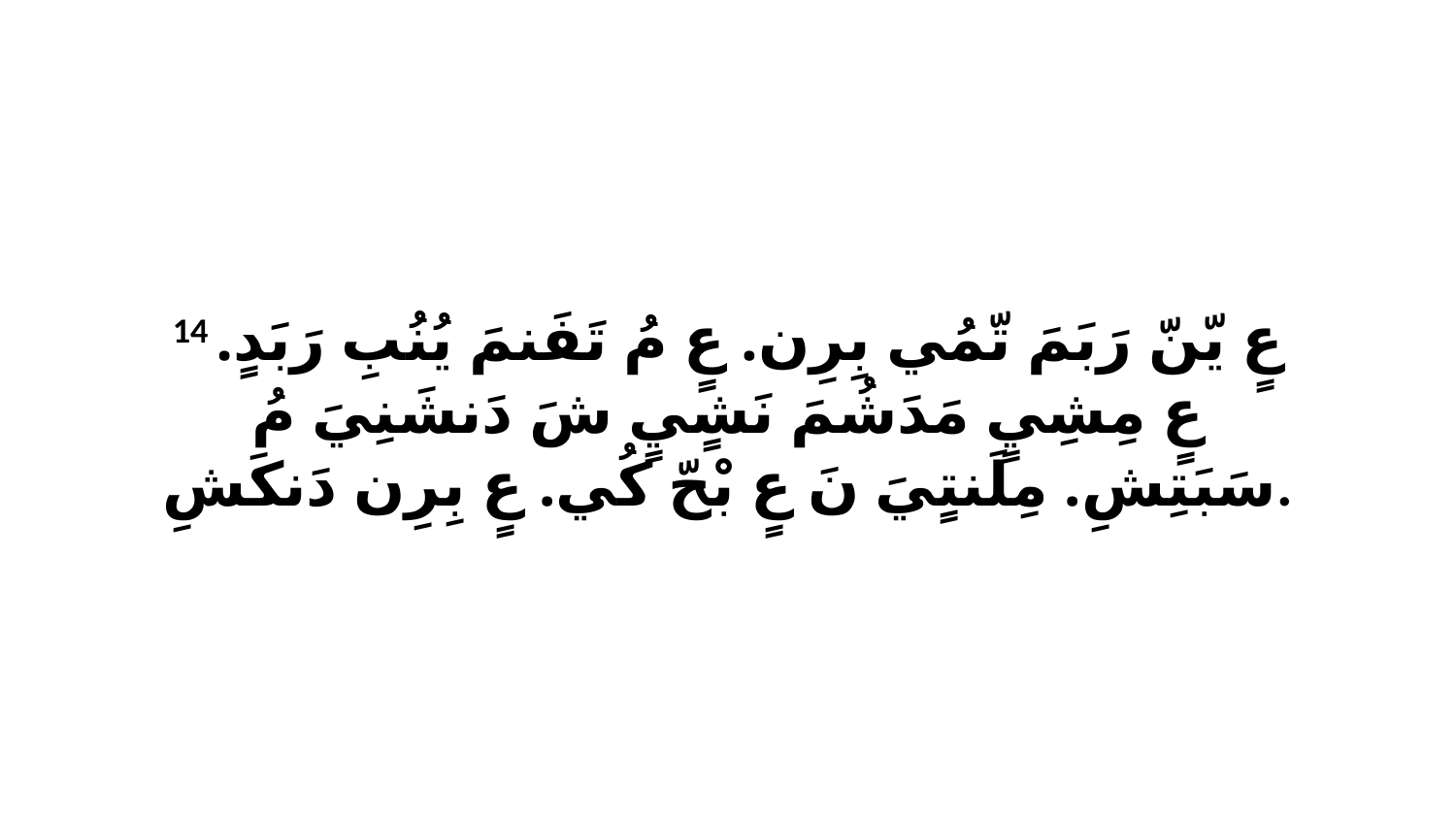

14 عٍ يّنّ رَبَمَ تّمُي بِرِن. عٍ مُ تَفَنمَ يُنُبِ رَبَدٍ. عٍ مِشِيٍ مَدَشُمَ نَشٍيٍ شَ دَنشَنِيَ مُ سَبَتِشِ. مِلَنتٍيَ نَ عٍ بْحّ كُي. عٍ بِرِن دَنكَشِ.